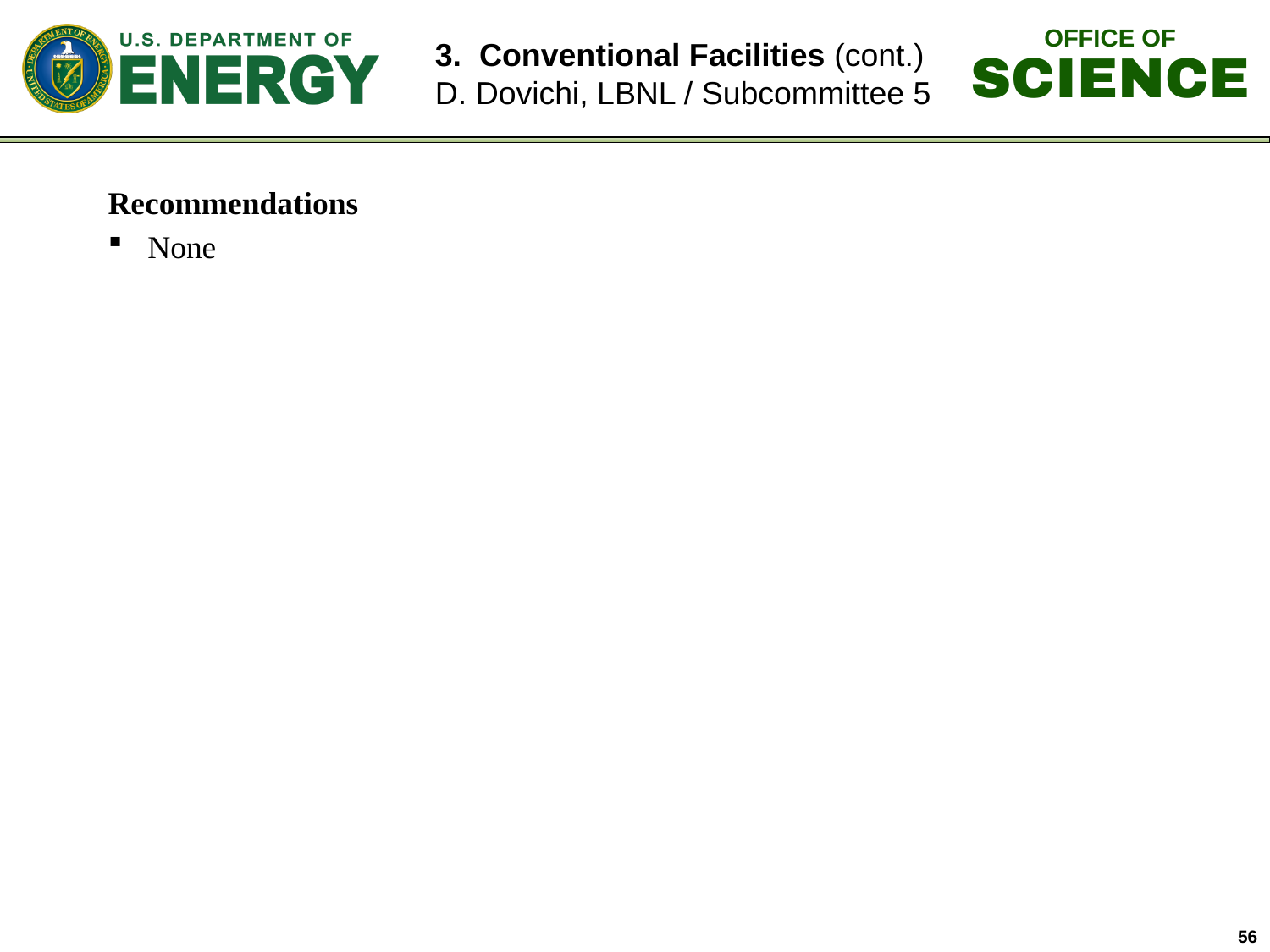

# 3.  Conventional Facilities (cont.) D. Dovichi, LBNL / Subcommittee 5
Recommendations
None

56